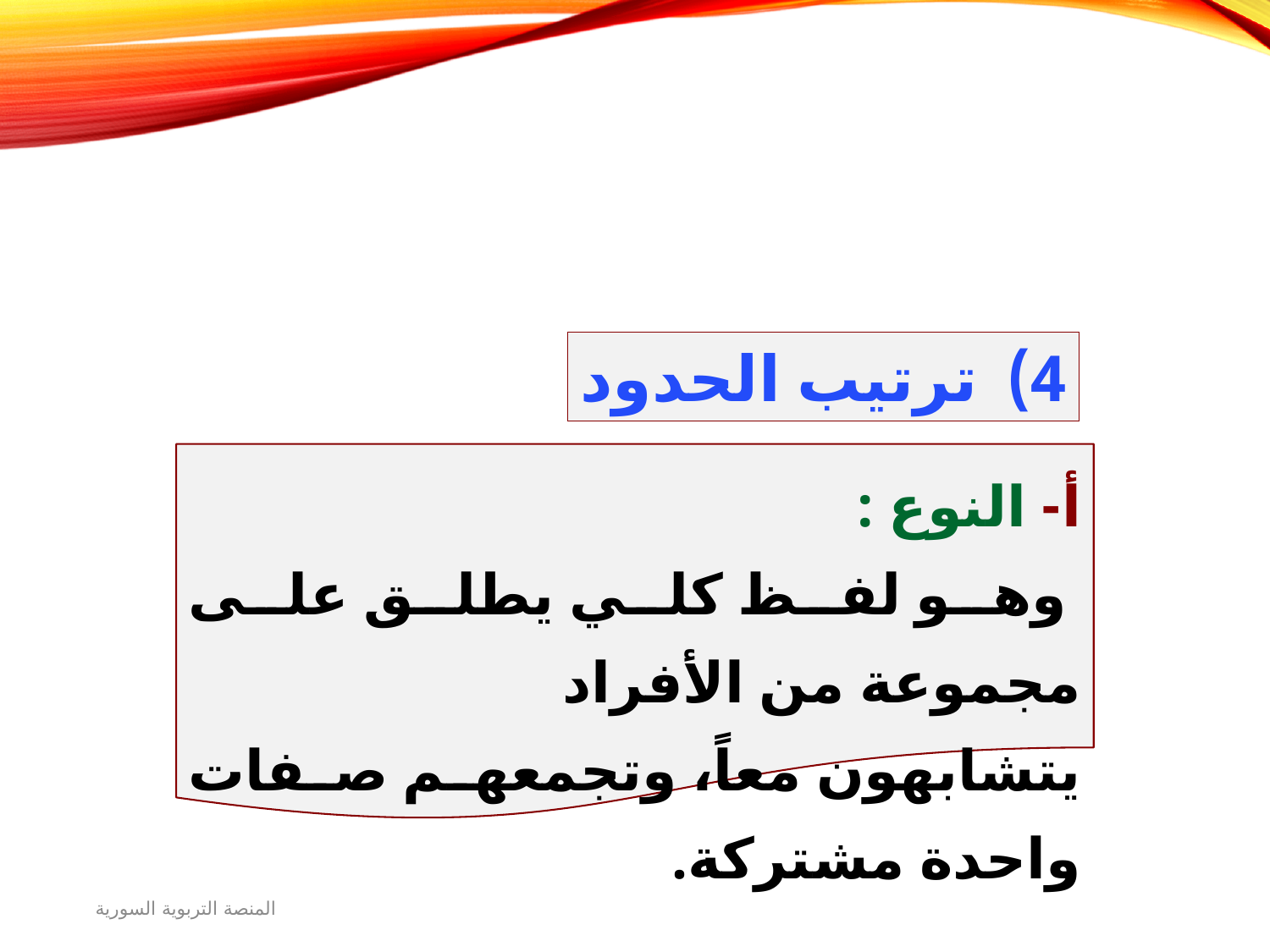

ترتيب الحدود
أ- النوع :
 وهو لفظ كلي يطلق على مجموعة من الأفراد
يتشابهون معاً، وتجمعهم صفات واحدة مشتركة.
المنصة التربوية السورية